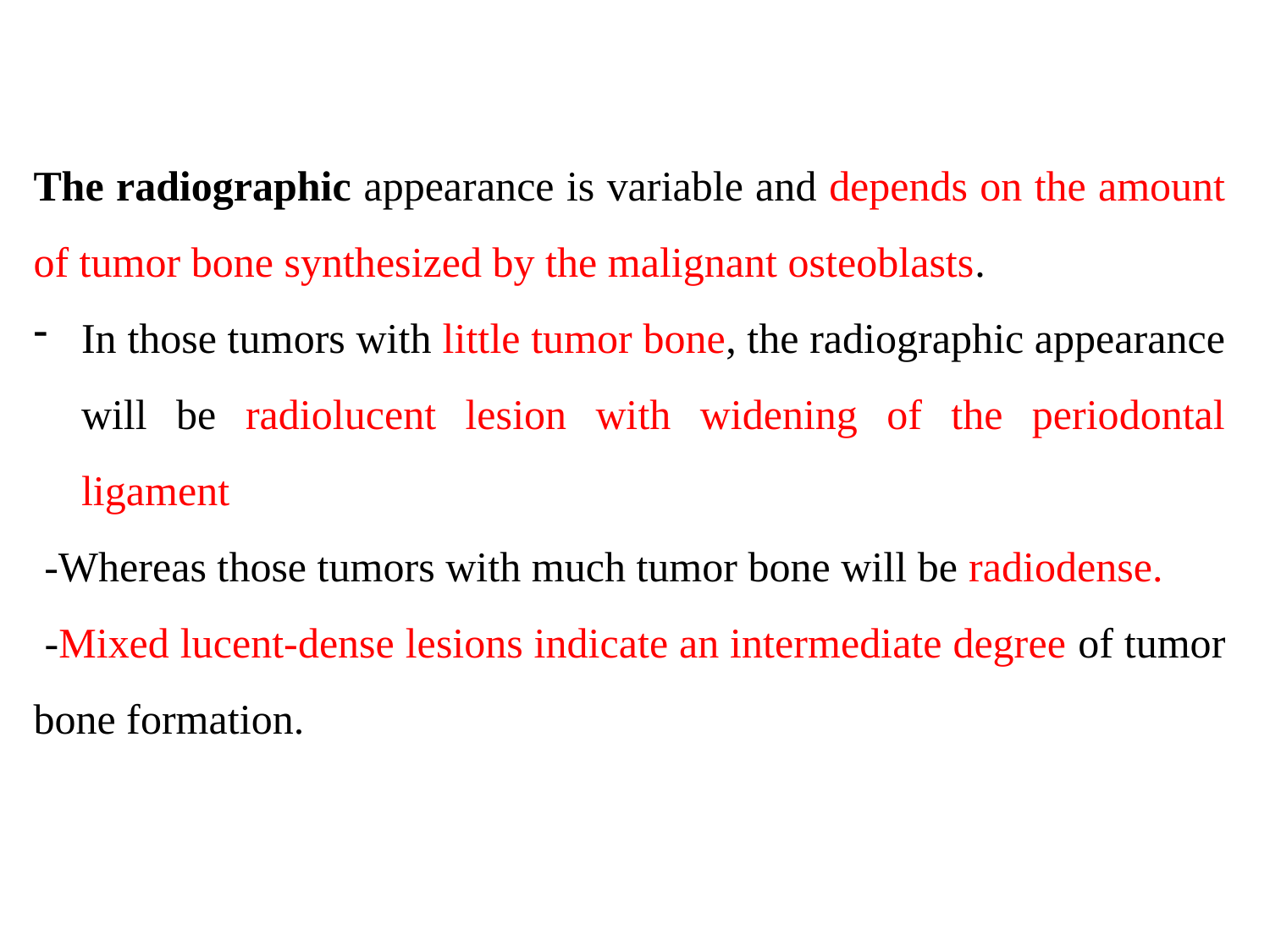

The radiographic appearance is variable and depends on the amount of tumor bone synthesized by the malignant osteoblasts.
In those tumors with little tumor bone, the radiographic appearance will be radiolucent lesion with widening of the periodontal ligament
 -Whereas those tumors with much tumor bone will be radiodense.
 -Mixed lucent-dense lesions indicate an intermediate degree of tumor bone formation.